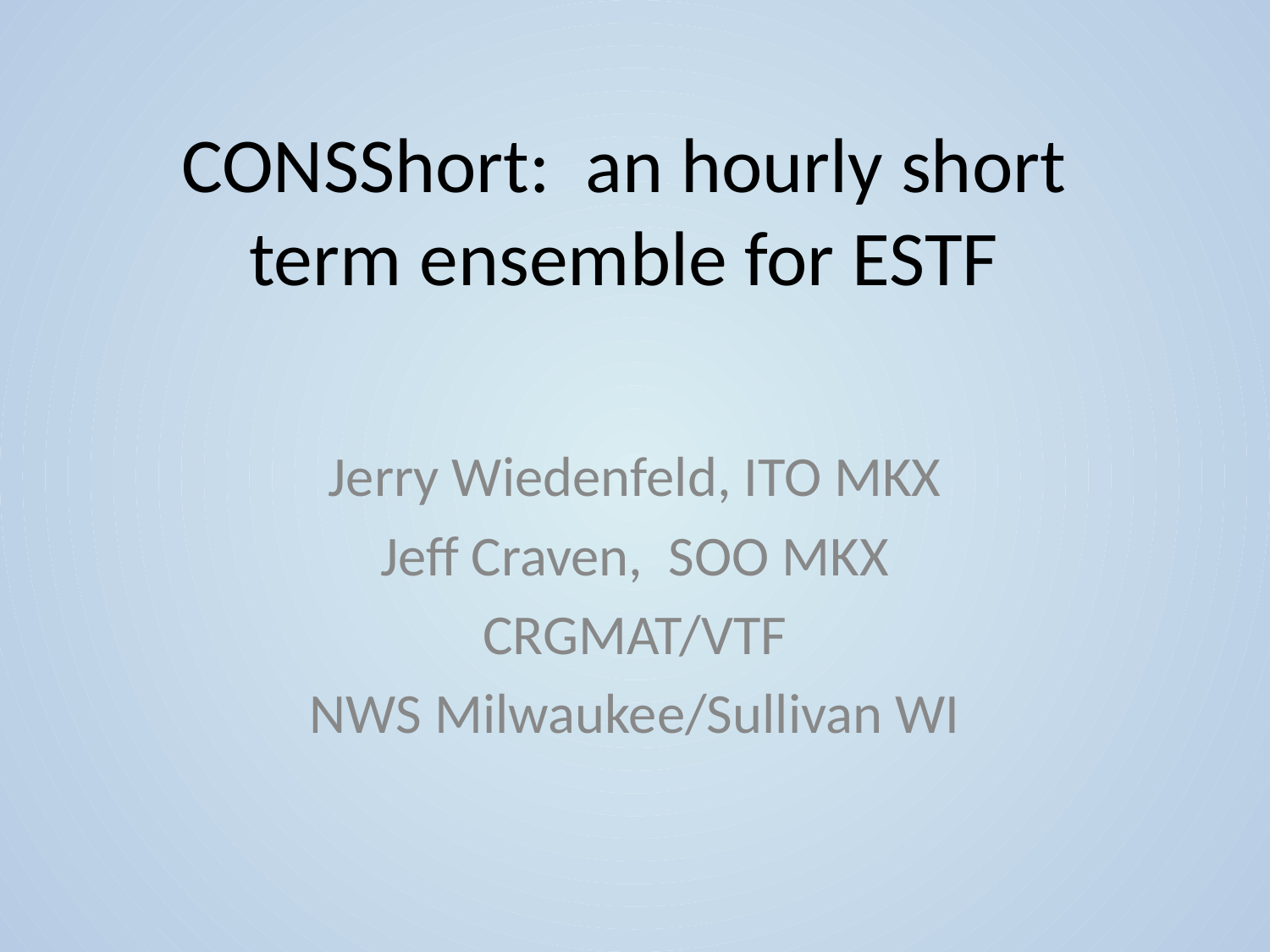

# CONSShort:  an hourly short term ensemble for ESTF
Jerry Wiedenfeld, ITO MKX
Jeff Craven,  SOO MKX
CRGMAT/VTF
NWS Milwaukee/Sullivan WI